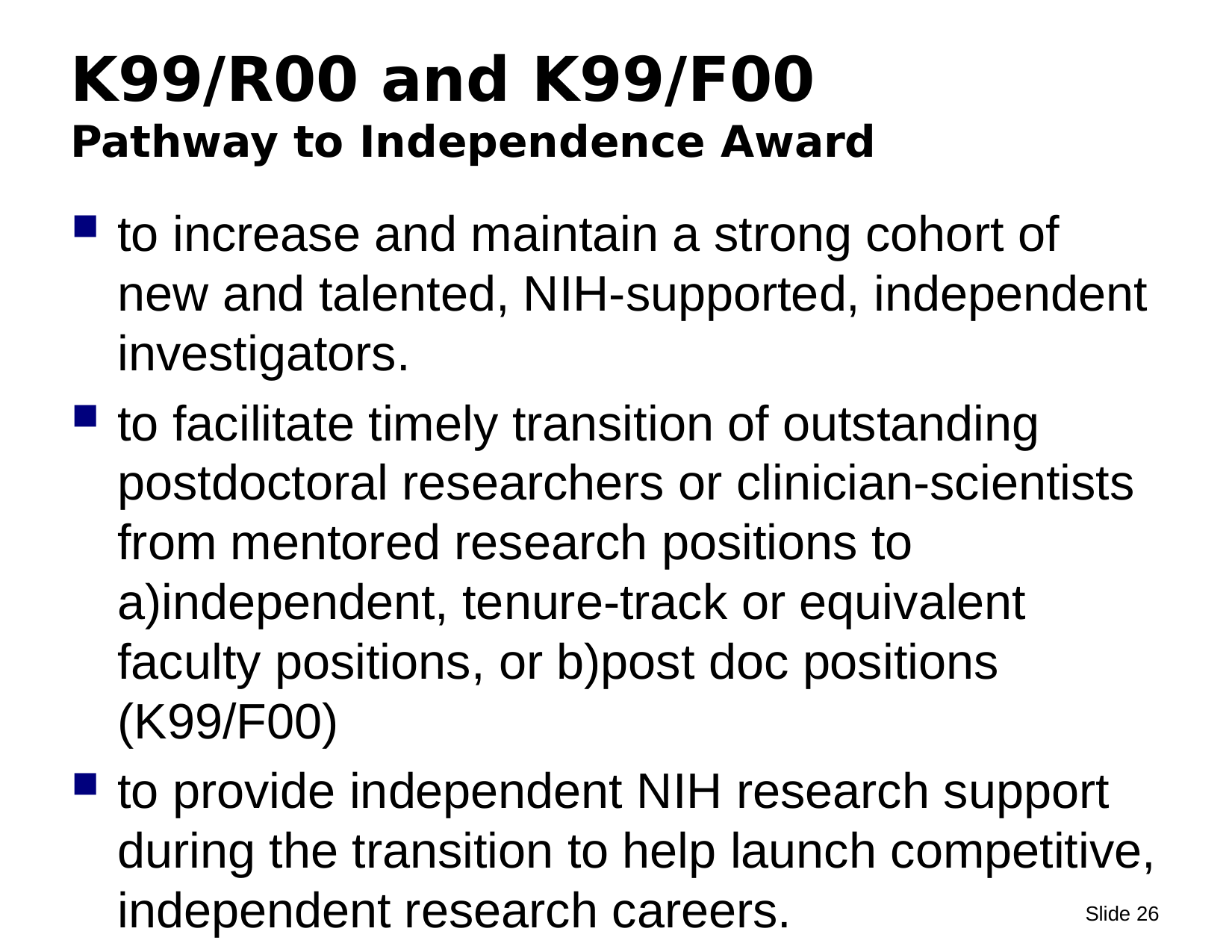

# K99/R00 and K99/F00 Pathway to Independence Award
to increase and maintain a strong cohort of new and talented, NIH-supported, independent investigators.
to facilitate timely transition of outstanding postdoctoral researchers or clinician-scientists from mentored research positions to a)independent, tenure-track or equivalent faculty positions, or b)post doc positions (K99/F00)
to provide independent NIH research support during the transition to help launch competitive, independent research careers.
 Slide 26